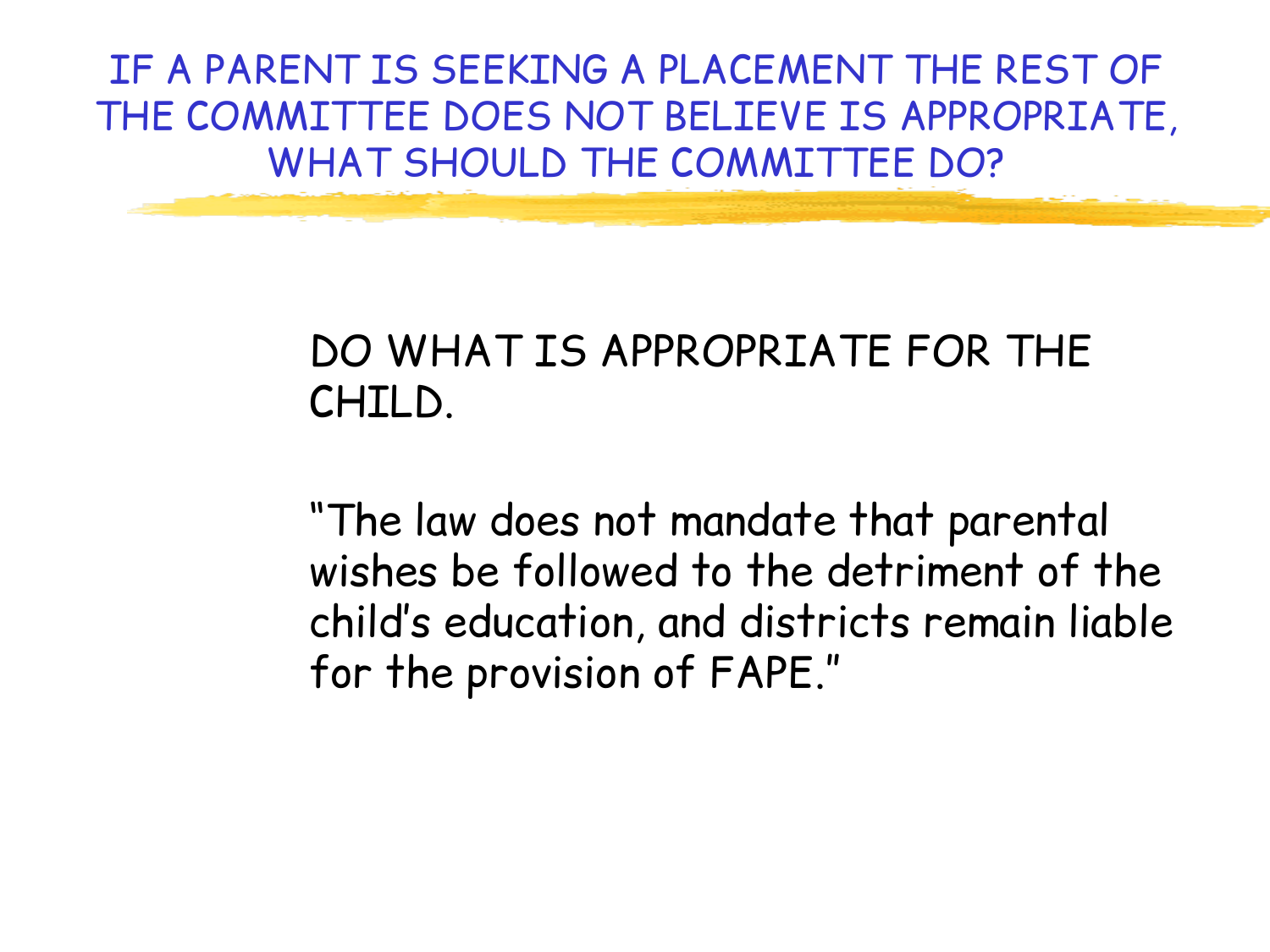

# If a parent is seeking a placement the rest of the committee does not believe is appropriate, what should the committee do?
	DO WHAT IS APPROPRIATE FOR THE CHILD.

	“The law does not mandate that parental wishes be followed to the detriment of the child’s education, and districts remain liable for the provision of FAPE.”